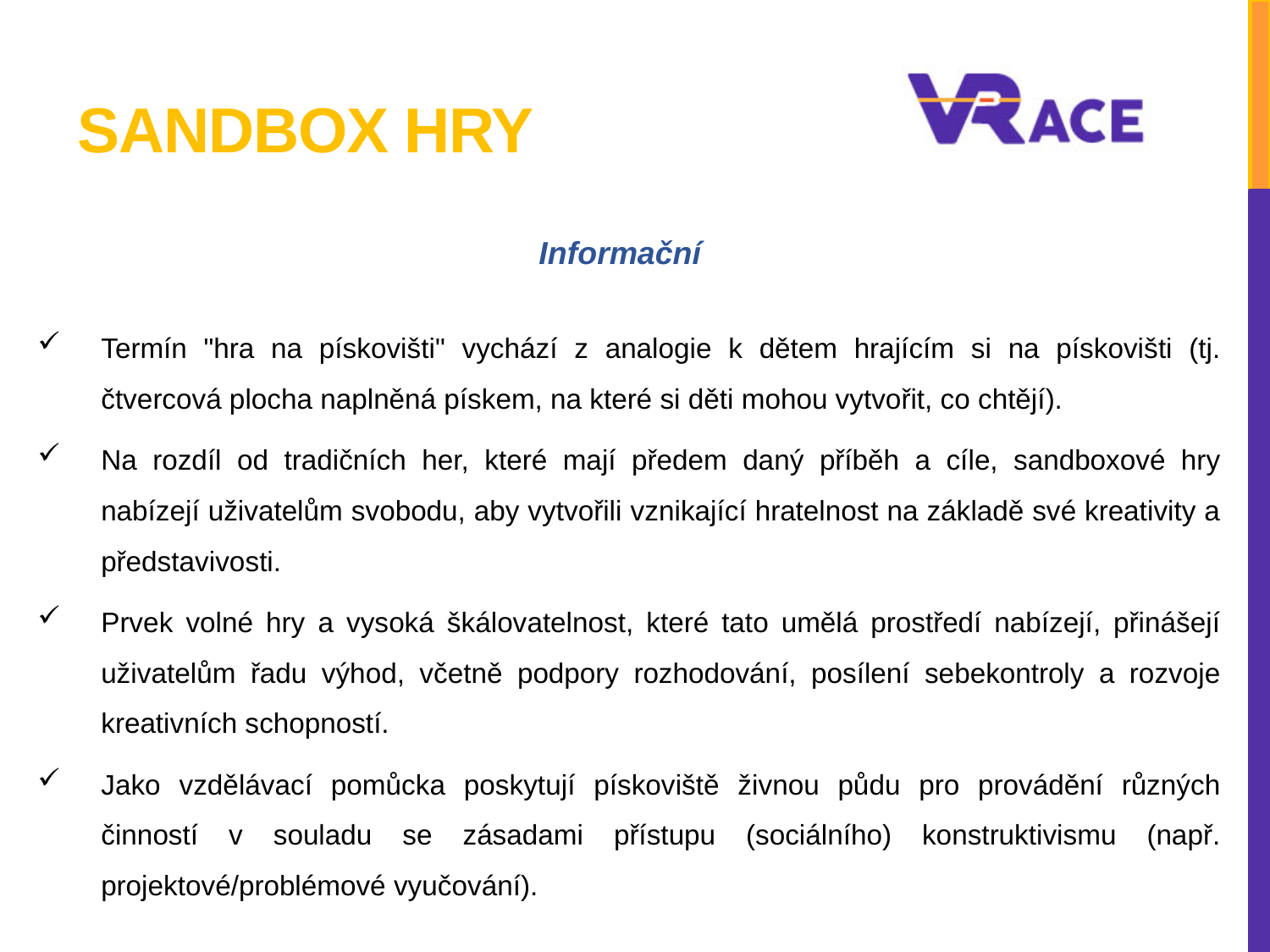

# Sandbox hry
Informační
Termín "hra na pískovišti" vychází z analogie k dětem hrajícím si na pískovišti (tj. čtvercová plocha naplněná pískem, na které si děti mohou vytvořit, co chtějí).
Na rozdíl od tradičních her, které mají předem daný příběh a cíle, sandboxové hry nabízejí uživatelům svobodu, aby vytvořili vznikající hratelnost na základě své kreativity a představivosti.
Prvek volné hry a vysoká škálovatelnost, které tato umělá prostředí nabízejí, přinášejí uživatelům řadu výhod, včetně podpory rozhodování, posílení sebekontroly a rozvoje kreativních schopností.
Jako vzdělávací pomůcka poskytují pískoviště živnou půdu pro provádění různých činností v souladu se zásadami přístupu (sociálního) konstruktivismu (např. projektové/problémové vyučování).